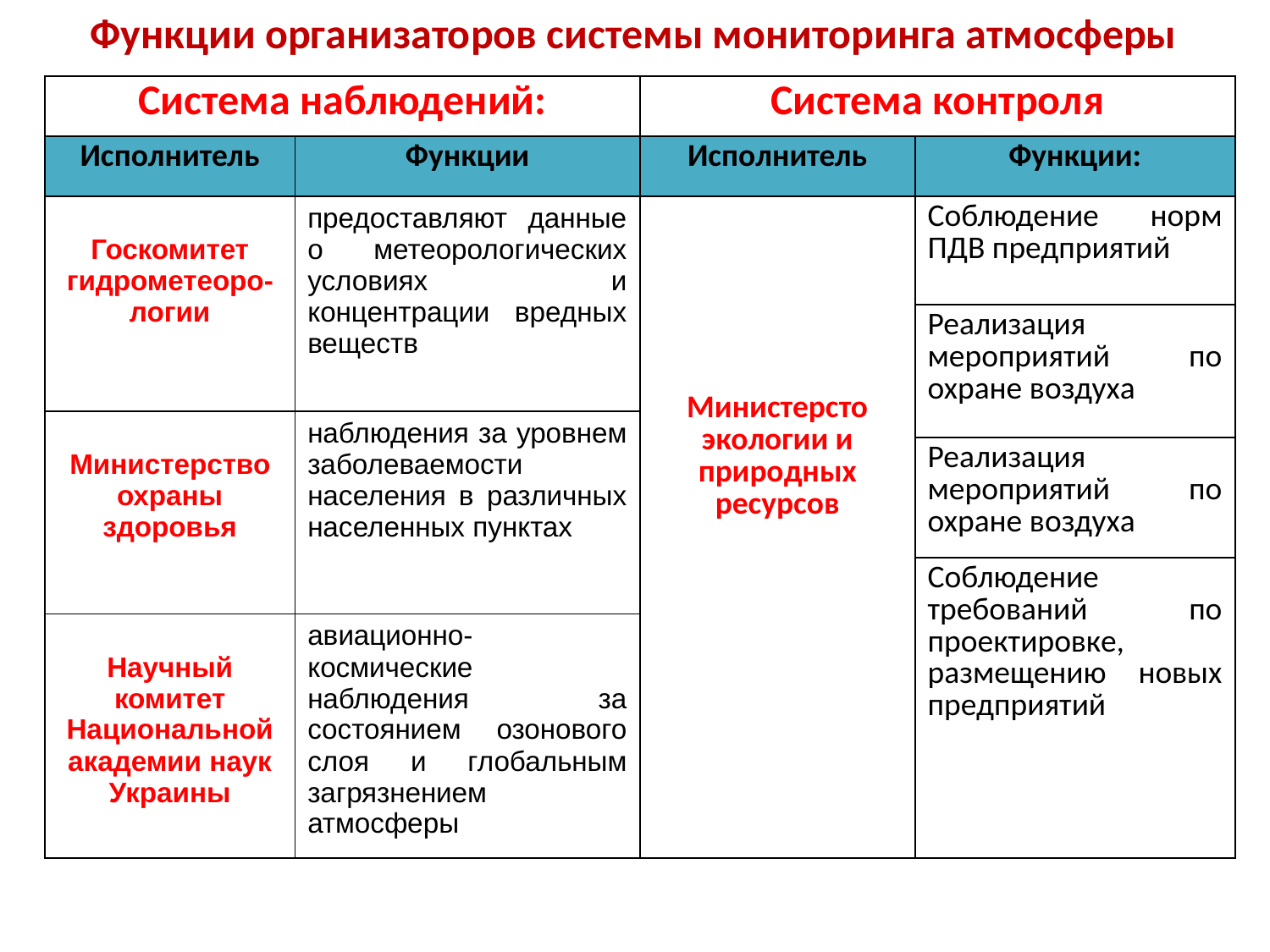

Функции организаторов системы мониторинга атмосферы
| Система наблюдений: |  | Система контроля |  |
| --- | --- | --- | --- |
| Исполнитель | Функции | Исполнитель | Функции: |
| Госкомитет гидрометеоро-логии | предоставляют данные о метеорологических условиях и концентрации вредных веществ | Министерсто экологии и природных ресурсов | Соблюдение норм ПДВ предприятий |
|  |  |  | Реализация мероприятий по охране воздуха |
| Министерство охраны здоровья | наблюдения за уровнем заболеваемости населения в различных населенных пунктах |  |  |
|  |  |  | Реализация мероприятий по охране воздуха |
|  |  |  | Соблюдение требований по проектировке, размещению новых предприятий |
| Научный комитет Национальной академии наук Украины | авиационно-космические наблюдения за состоянием озонового слоя и глобальным загрязнением атмосферы |  |  |